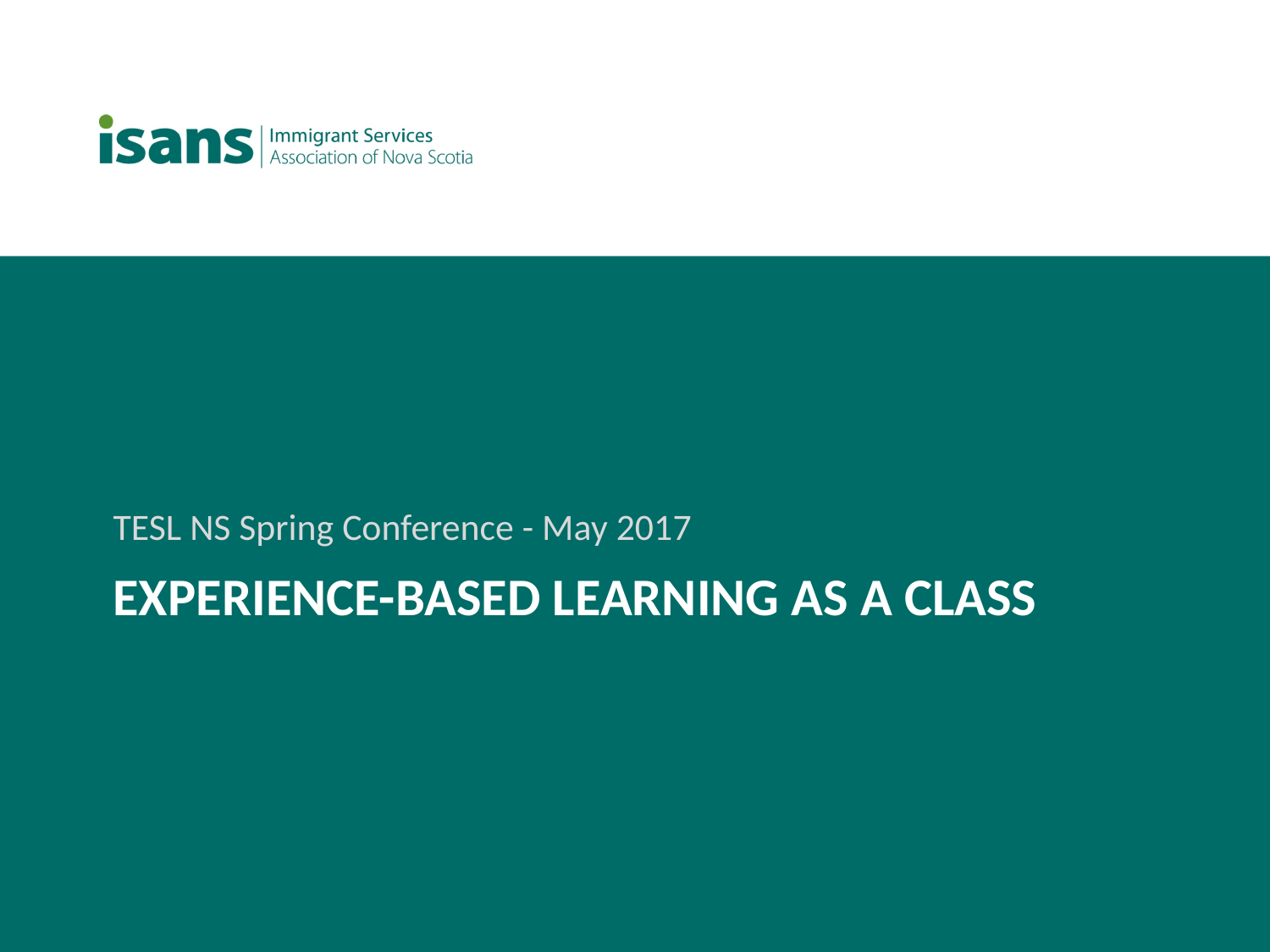

TESL NS Spring Conference - May 2017
# Experience-based learning as a class